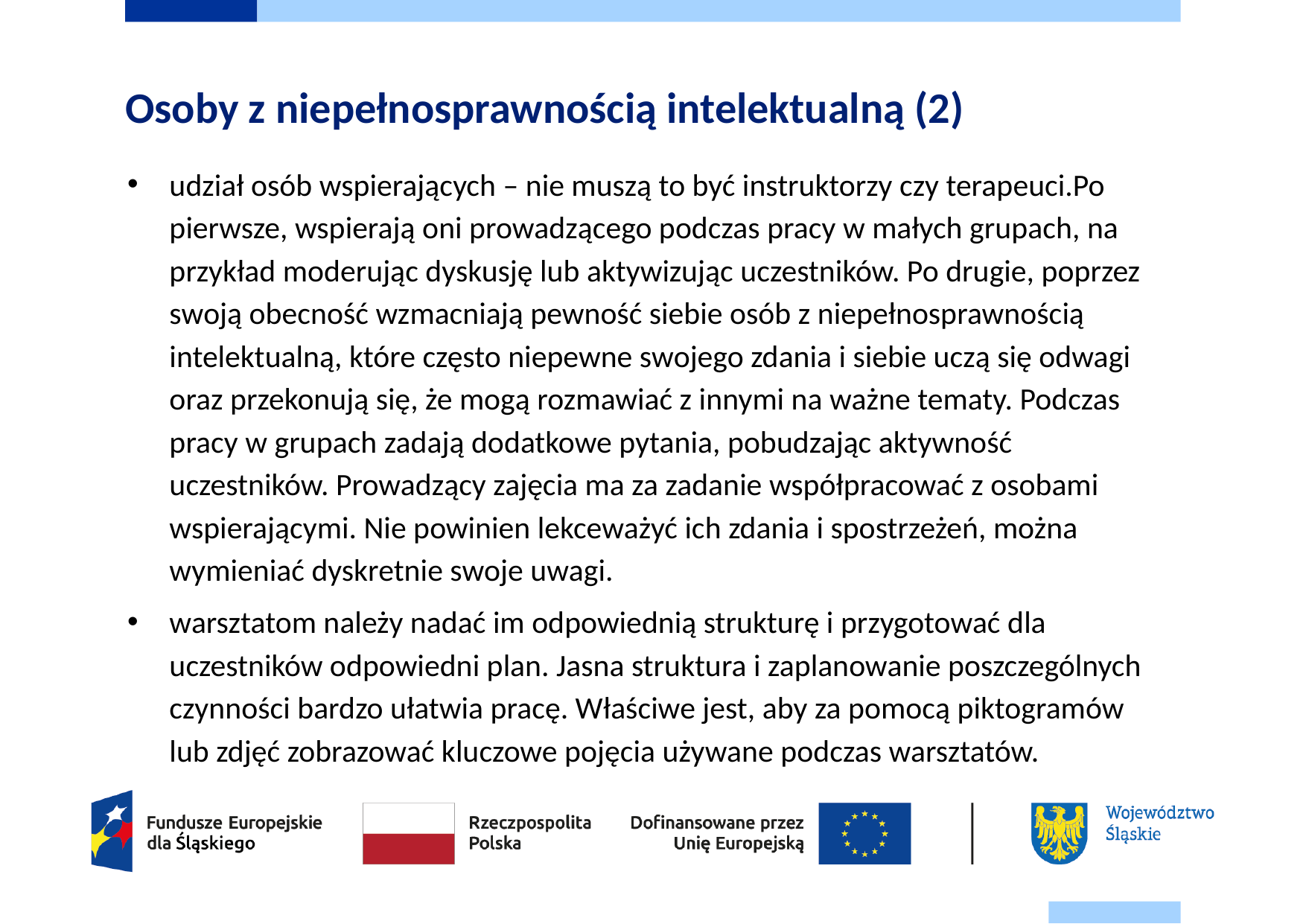

# Osoby z niepełnosprawnością intelektualną (2)
udział osób wspierających – nie muszą to być instruktorzy czy terapeuci.Po pierwsze, wspierają oni prowadzącego podczas pracy w małych grupach, na przykład moderując dyskusję lub aktywizując uczestników. Po drugie, poprzez swoją obecność wzmacniają pewność siebie osób z niepełnosprawnością intelektualną, które często niepewne swojego zdania i siebie uczą się odwagi oraz przekonują się, że mogą rozmawiać z innymi na ważne tematy. Podczas pracy w grupach zadają dodatkowe pytania, pobudzając aktywność uczestników. Prowadzący zajęcia ma za zadanie współpracować z osobami wspierającymi. Nie powinien lekceważyć ich zdania i spostrzeżeń, można wymieniać dyskretnie swoje uwagi.
warsztatom należy nadać im odpowiednią strukturę i przygotować dla uczestników odpowiedni plan. Jasna struktura i zaplanowanie poszczególnych czynności bardzo ułatwia pracę. Właściwe jest, aby za pomocą piktogramów lub zdjęć zobrazować kluczowe pojęcia używane podczas warsztatów.